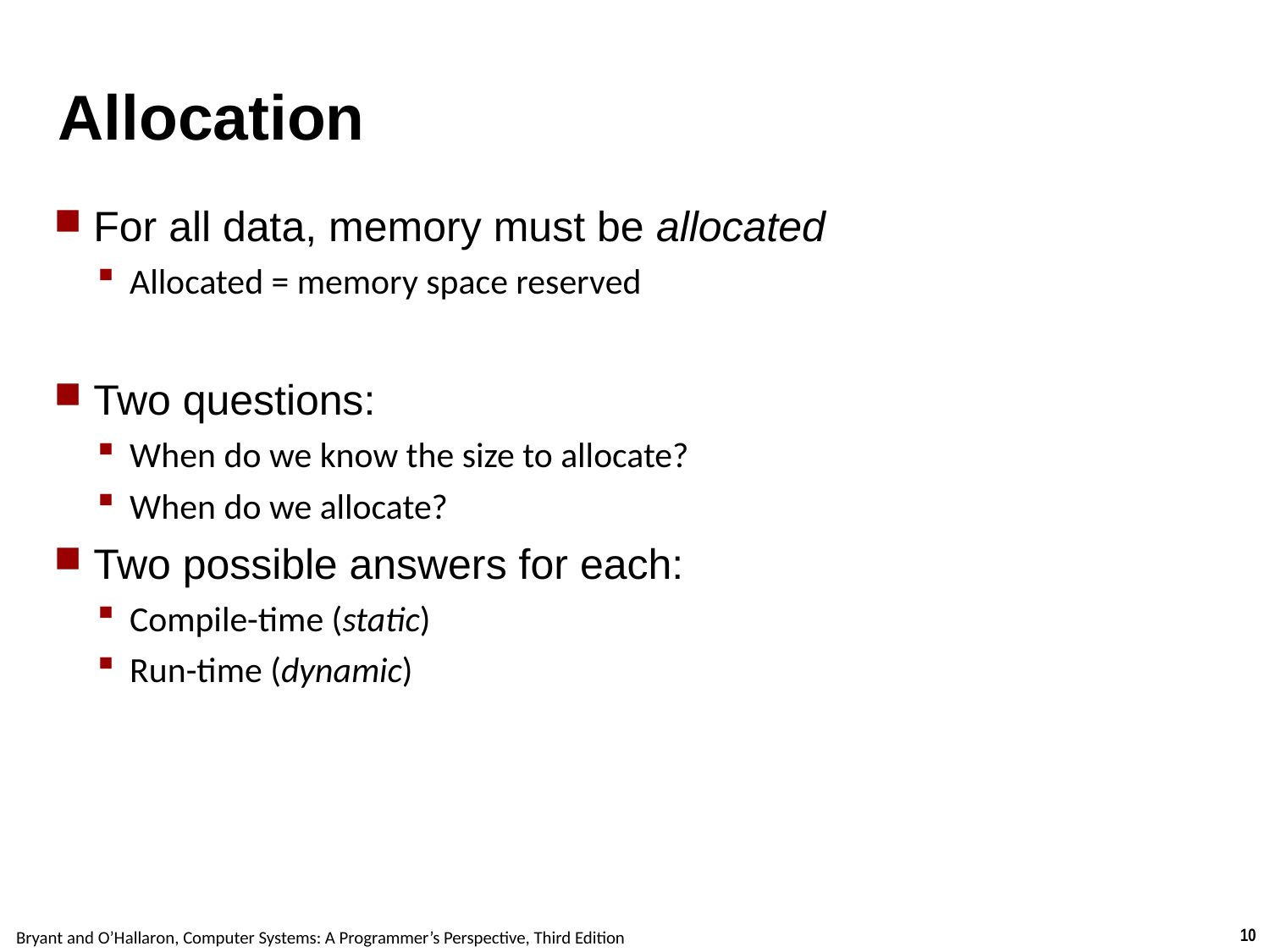

# Allocation
For all data, memory must be allocated
Allocated = memory space reserved

Two questions:
When do we know the size to allocate?
When do we allocate?
Two possible answers for each:
Compile-time (static)
Run-time (dynamic)